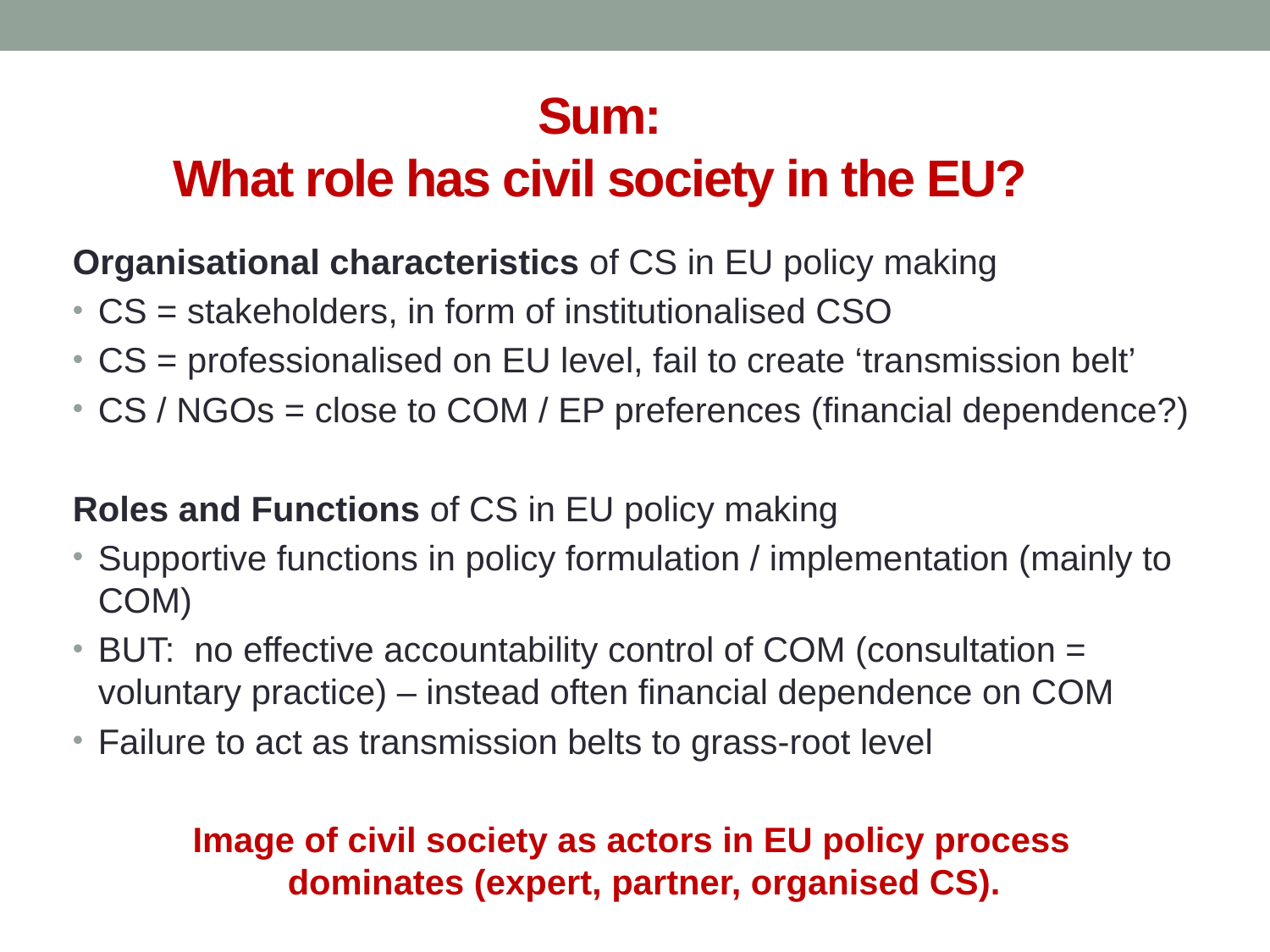

Sum:
What role has civil society in the EU?

Organisational characteristics of CS in EU policy making
CS = stakeholders, in form of institutionalised CSO
CS = professionalised on EU level, fail to create ‘transmission belt’
CS / NGOs = close to COM / EP preferences (financial dependence?)

Roles and Functions of CS in EU policy making
Supportive functions in policy formulation / implementation (mainly to COM)
BUT:  no effective accountability control of COM (consultation = voluntary practice) – instead often financial dependence on COM
Failure to act as transmission belts to grass-root level

Image of civil society as actors in EU policy process
dominates (expert, partner, organised CS).